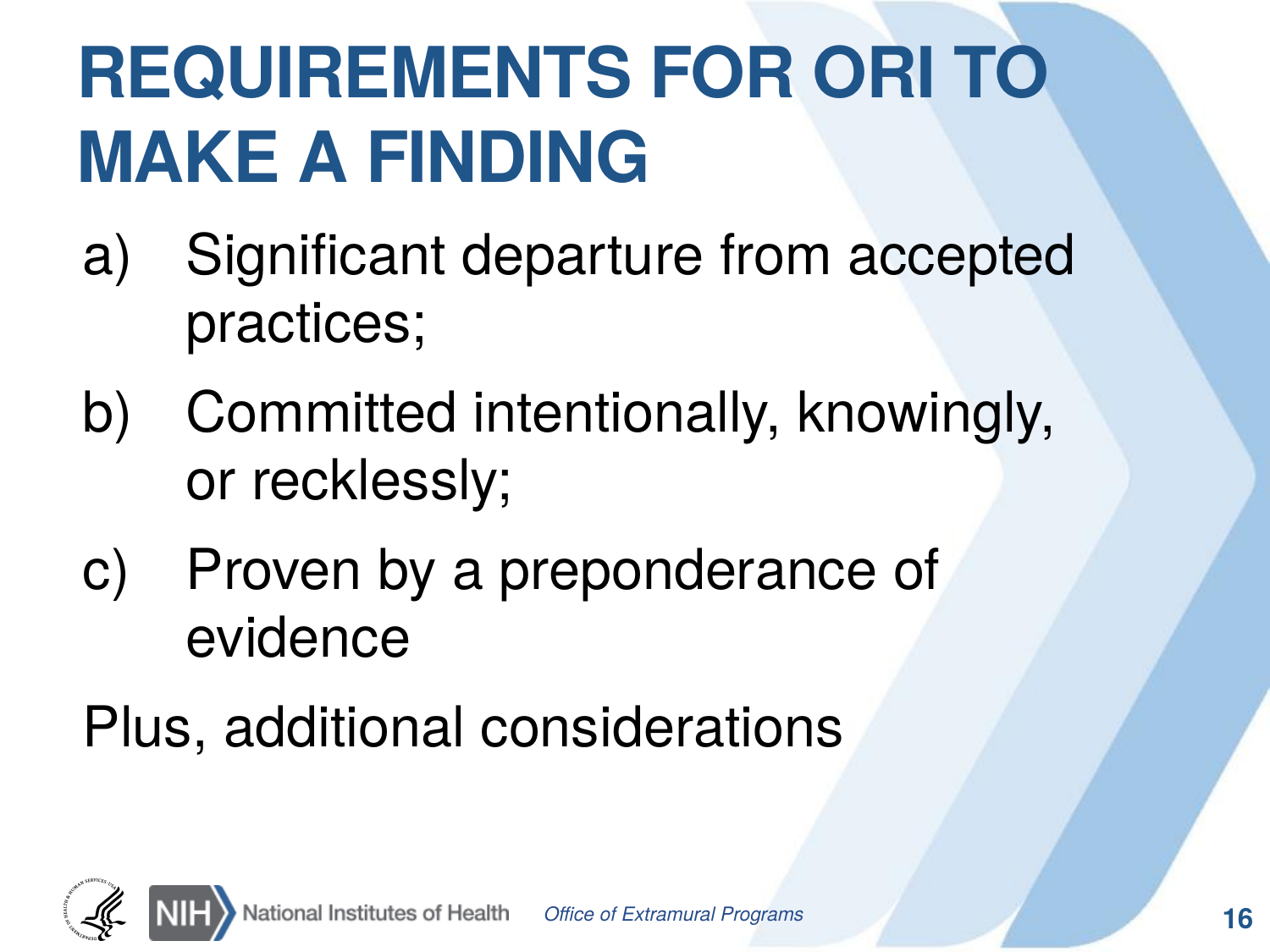

# Requirements for ORI to makE a finding
Significant departure from accepted practices;
Committed intentionally, knowingly, or recklessly;
Proven by a preponderance of evidence
Plus, additional considerations
16